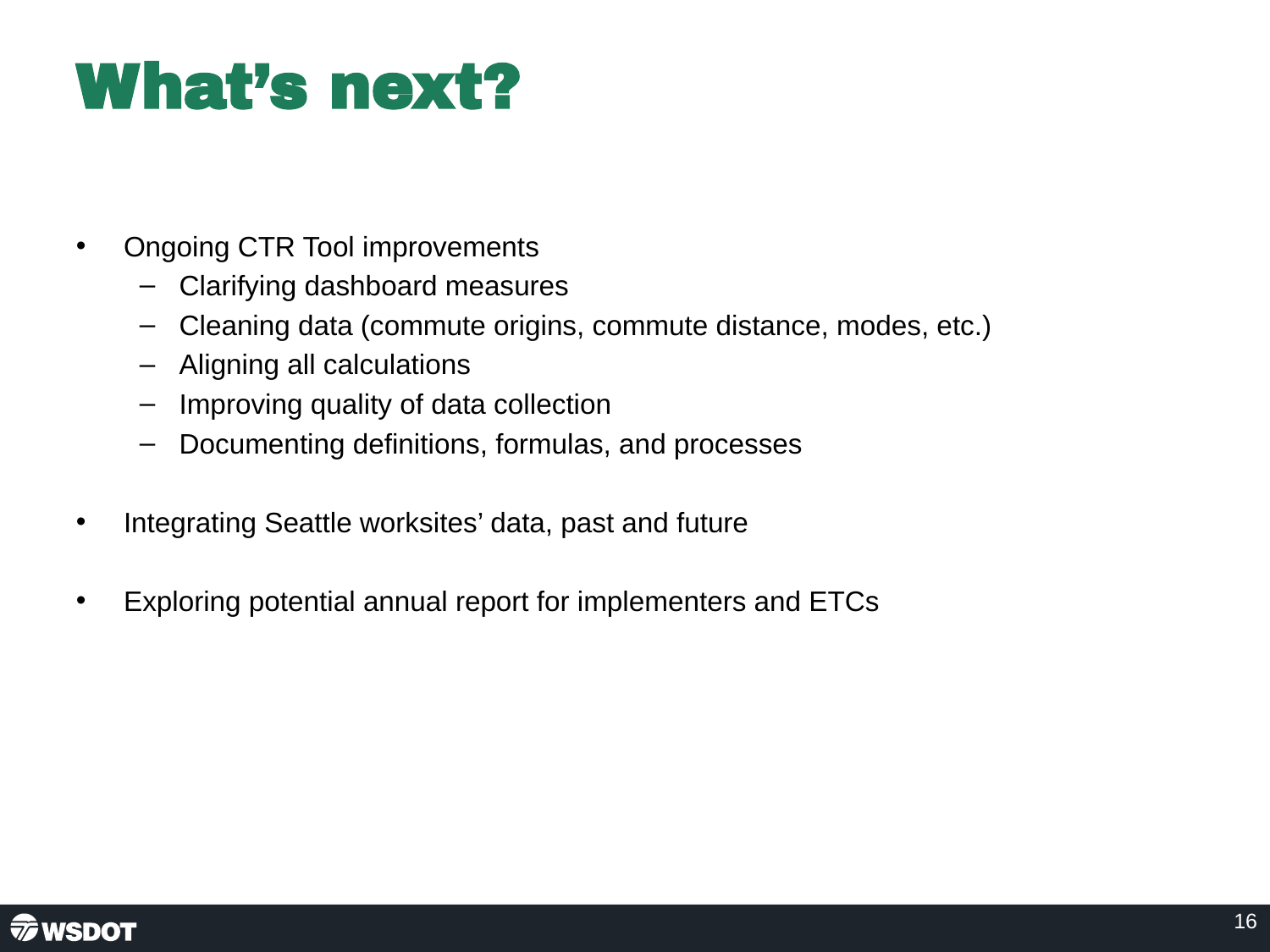

# What’s next?
Ongoing CTR Tool improvements
Clarifying dashboard measures
Cleaning data (commute origins, commute distance, modes, etc.)
Aligning all calculations
Improving quality of data collection
Documenting definitions, formulas, and processes

Integrating Seattle worksites’ data, past and future

Exploring potential annual report for implementers and ETCs

16